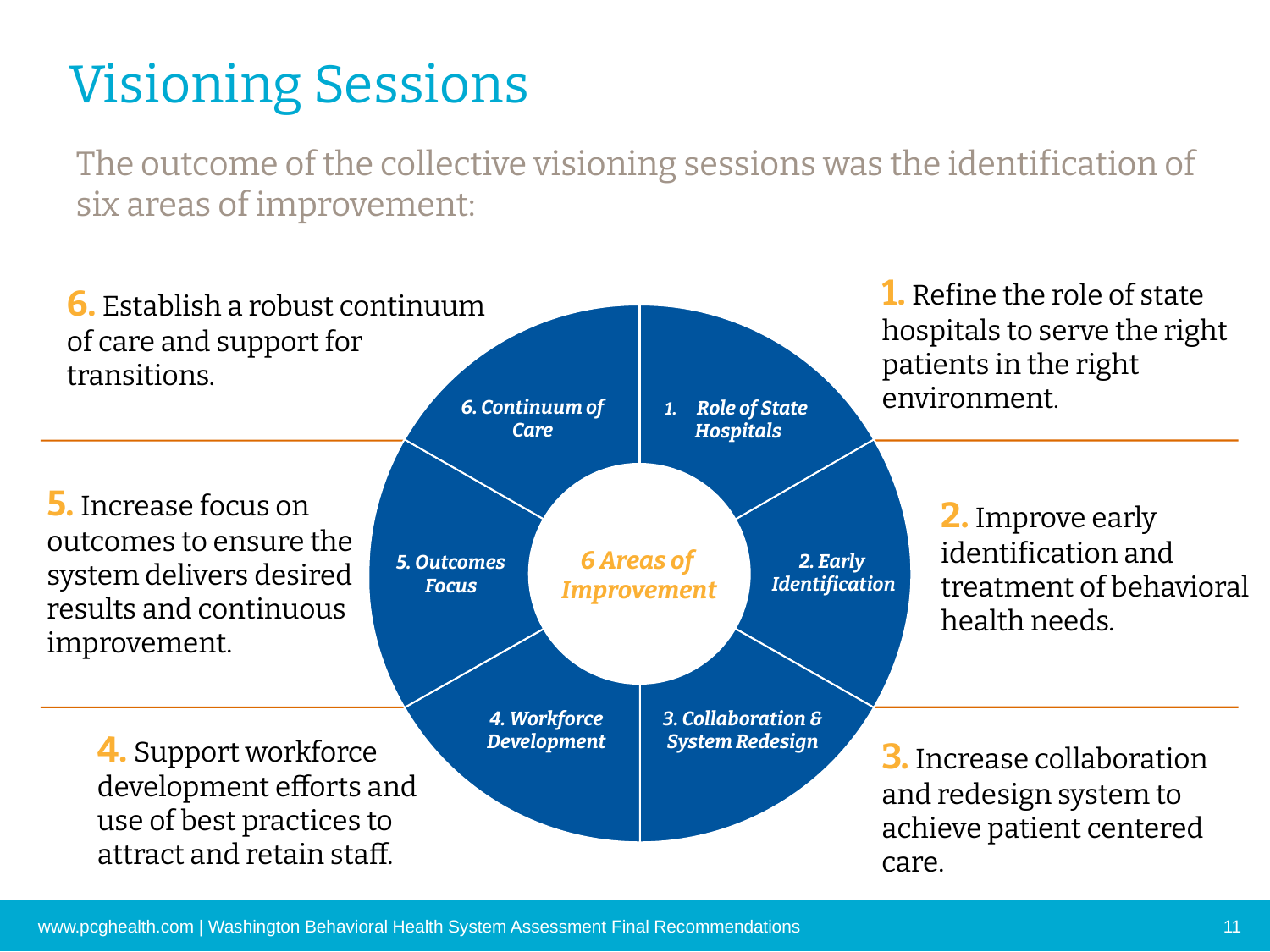

# Visioning Sessions
The outcome of the collective visioning sessions was the identification of six areas of improvement:

6. Continuum of
Care
Role of State
Hospitals

6 Areas of
Improvement
2. Early
Identification
5. Outcomes
Focus

4. Workforce Development
3. Collaboration & System Redesign

1. Refine the role of state hospitals to serve the right patients in the right environment.
6. Establish a robust continuum of care and support for transitions.

5. Increase focus on outcomes to ensure the system delivers desired results and continuous improvement.

2. Improve early identification and treatment of behavioral health needs.

3. Increase collaboration and redesign system to achieve patient centered care.

4. Support workforce development efforts and use of best practices to attract and retain staff.

www.pcghealth.com | Washington Behavioral Health System Assessment Final Recommendations
11